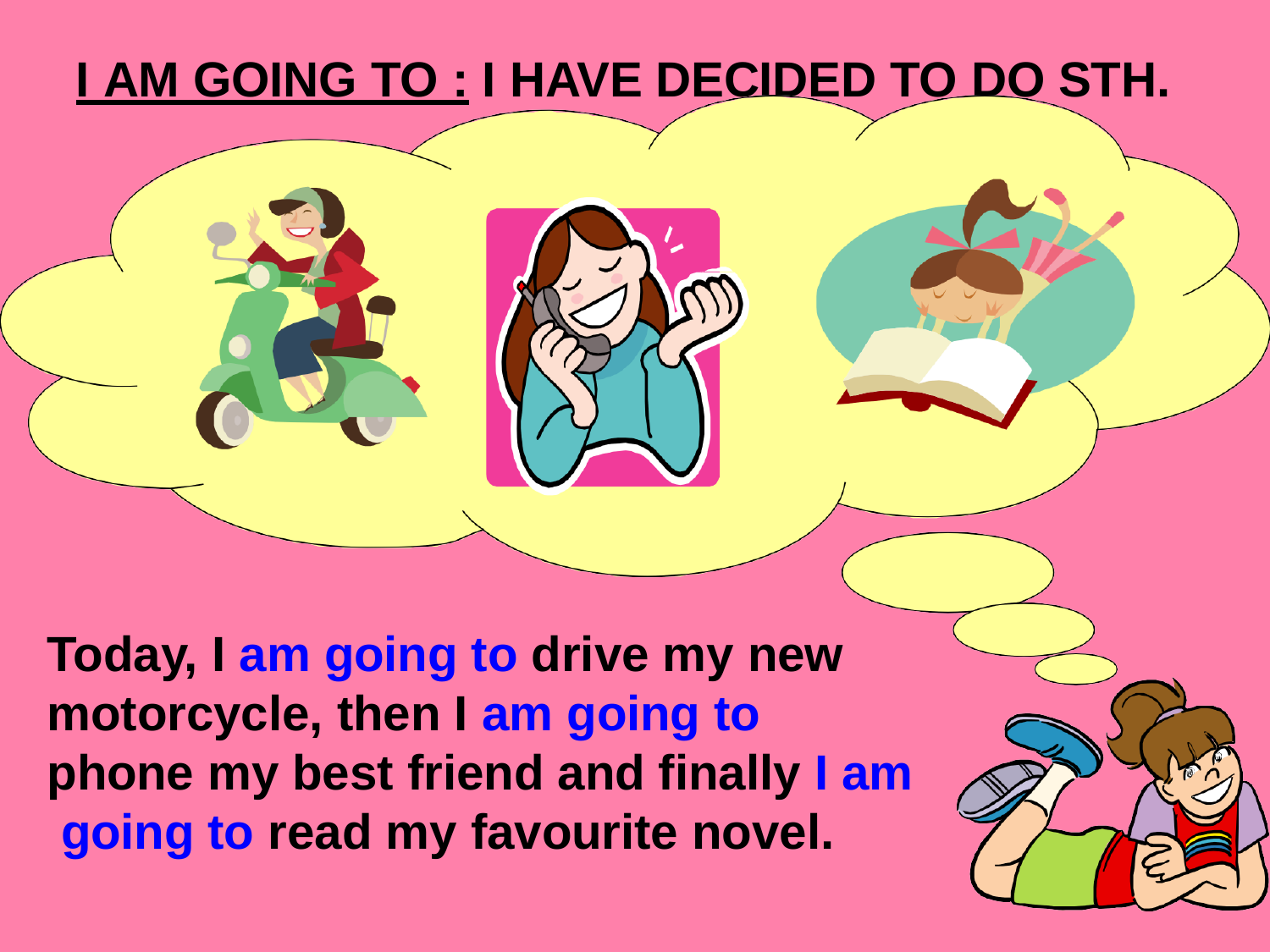

# I AM GOING TO : I HAVE DECIDED TO DO STH.

Today, I am going to drive my new  motorcycle, then I am going to  phone my best friend and finally I am  going to read my favourite novel.